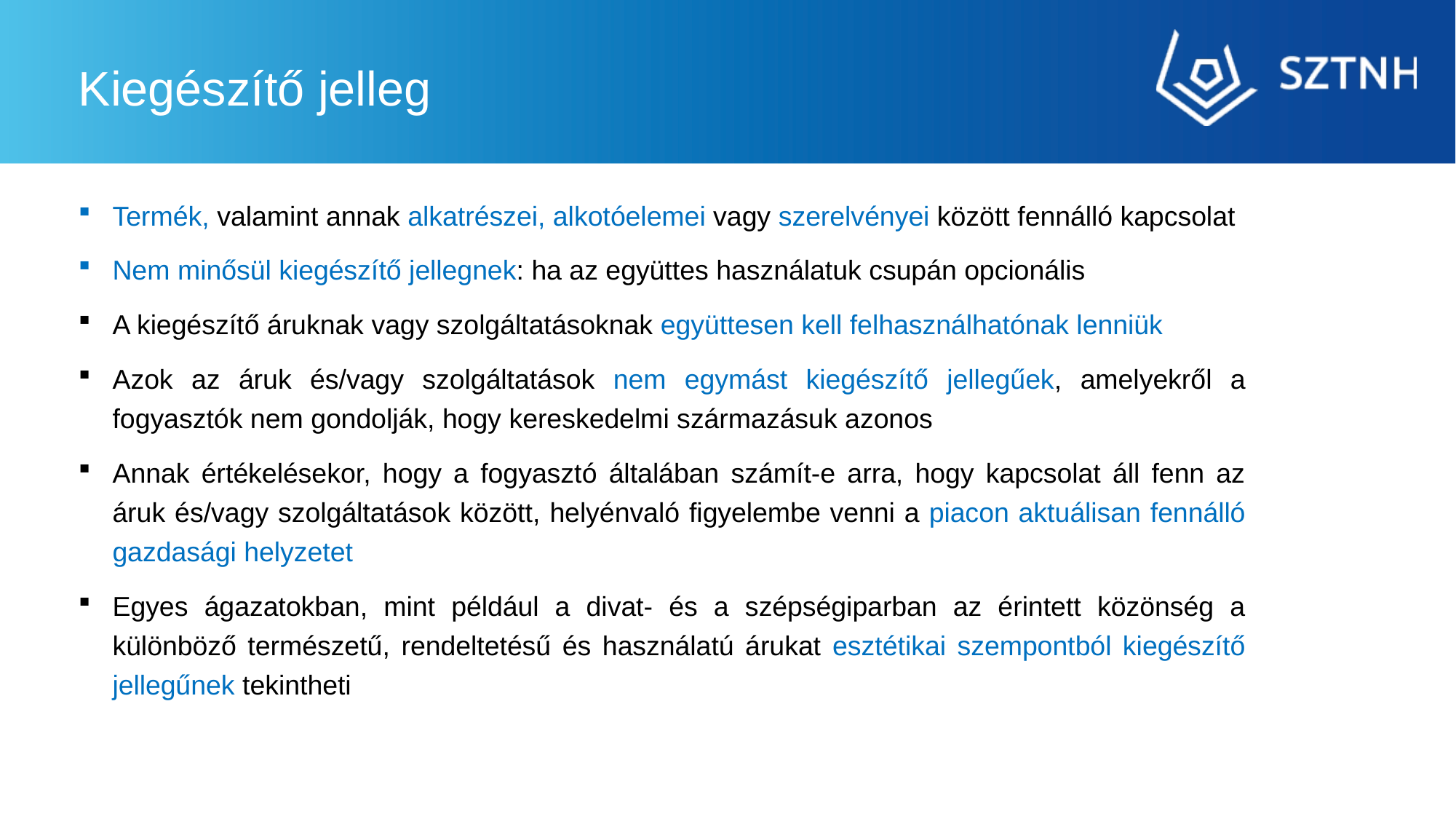

# Kiegészítő jelleg
Termék, valamint annak alkatrészei, alkotóelemei vagy szerelvényei között fennálló kapcsolat
Nem minősül kiegészítő jellegnek: ha az együttes használatuk csupán opcionális
A kiegészítő áruknak vagy szolgáltatásoknak együttesen kell felhasználhatónak lenniük
Azok az áruk és/vagy szolgáltatások nem egymást kiegészítő jellegűek, amelyekről a fogyasztók nem gondolják, hogy kereskedelmi származásuk azonos
Annak értékelésekor, hogy a fogyasztó általában számít-e arra, hogy kapcsolat áll fenn az áruk és/vagy szolgáltatások között, helyénvaló figyelembe venni a piacon aktuálisan fennálló gazdasági helyzetet
Egyes ágazatokban, mint például a divat- és a szépségiparban az érintett közönség a különböző természetű, rendeltetésű és használatú árukat esztétikai szempontból kiegészítő jellegűnek tekintheti